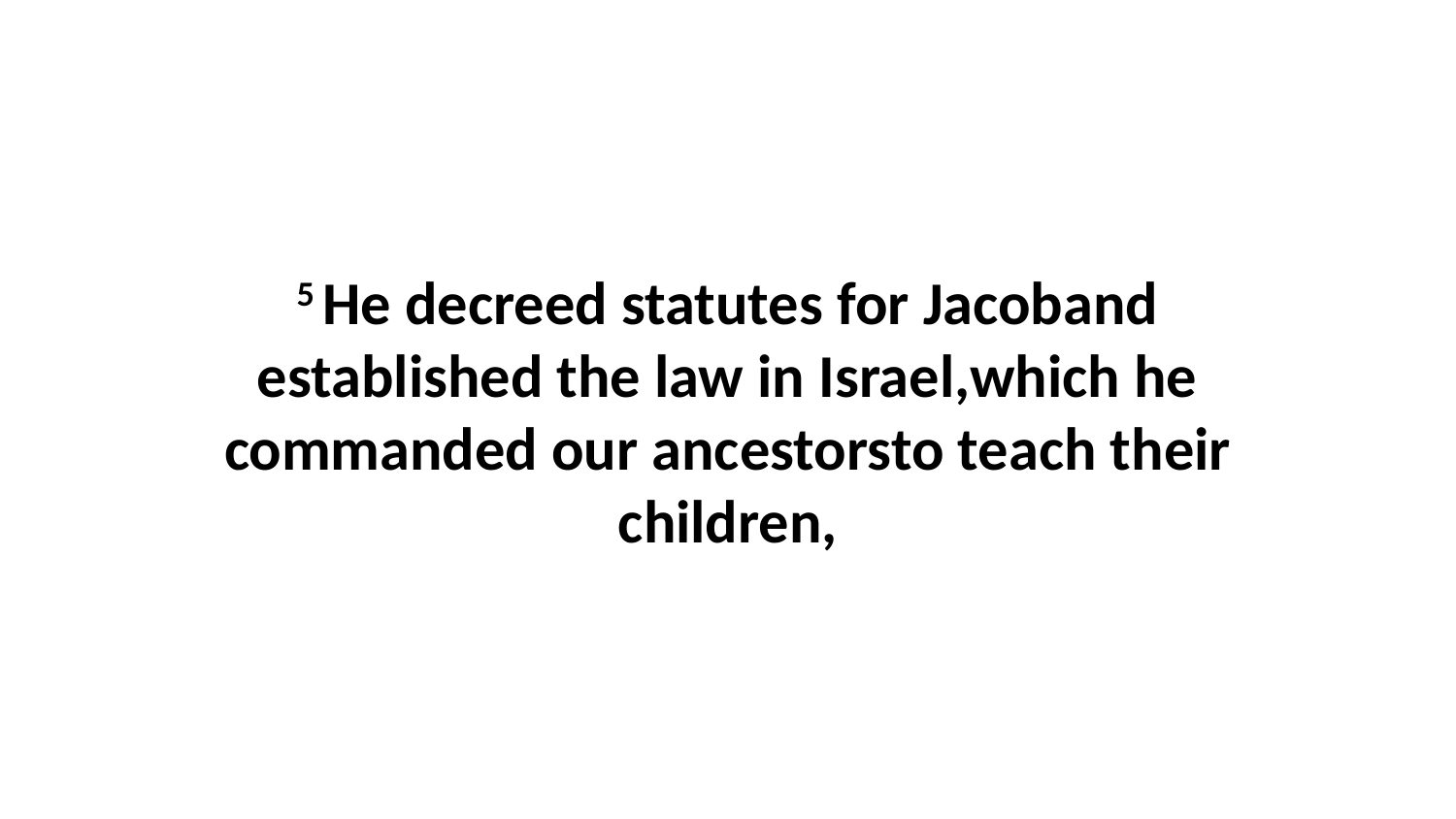

5 He decreed statutes for Jacoband established the law in Israel,which he commanded our ancestorsto teach their children,